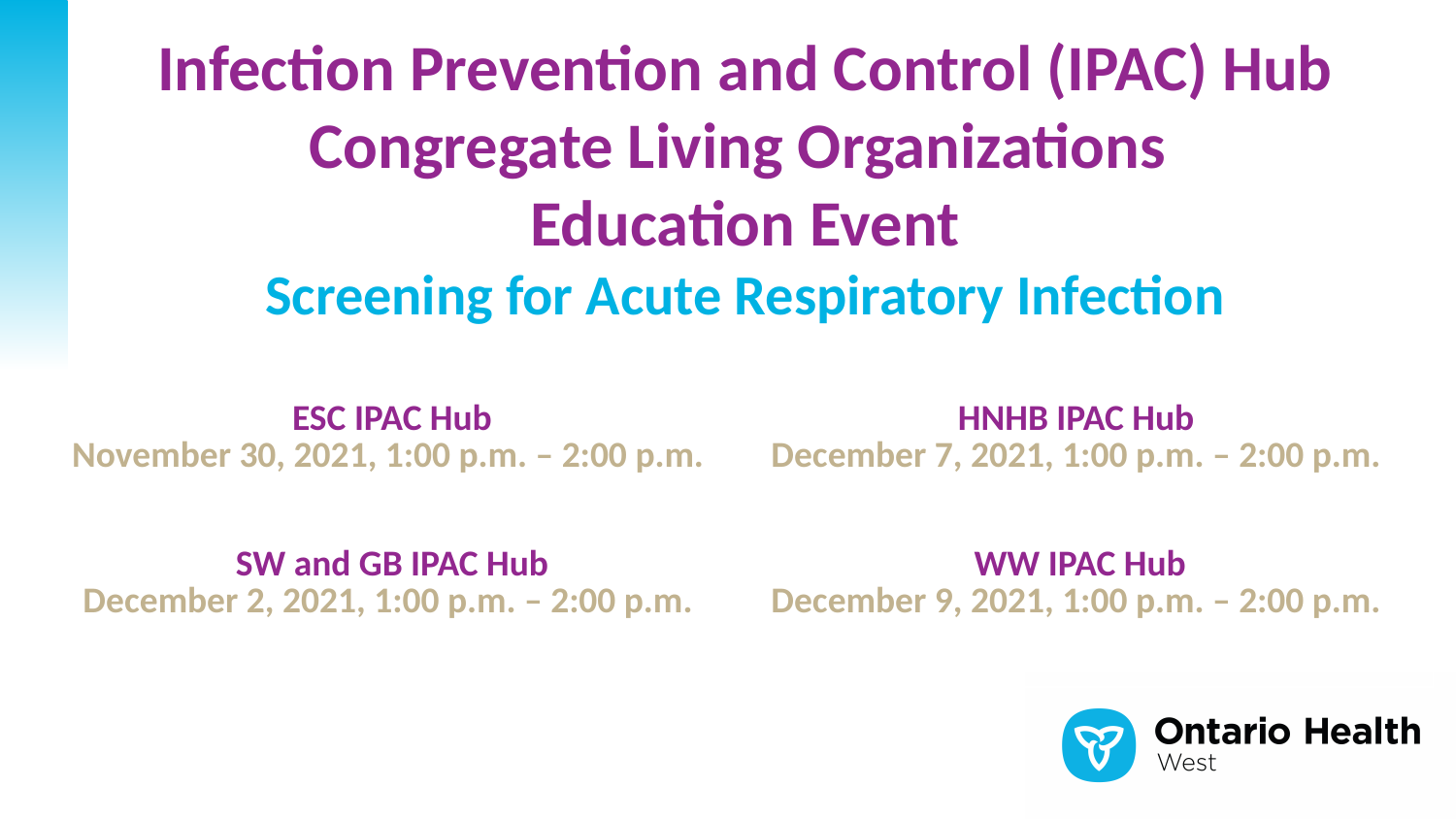

Infection Prevention and Control (IPAC) Hub
Congregate Living Organizations
Education Event
Screening for Acute Respiratory Infection

| ESC IPAC Hub November 30, 2021, 1:00 p.m. – 2:00 p.m. | HNHB IPAC Hub December 7, 2021, 1:00 p.m. – 2:00 p.m. |
| --- | --- |
| SW and GB IPAC Hub December 2, 2021, 1:00 p.m. – 2:00 p.m. | WW IPAC Hub December 9, 2021, 1:00 p.m. – 2:00 p.m. |